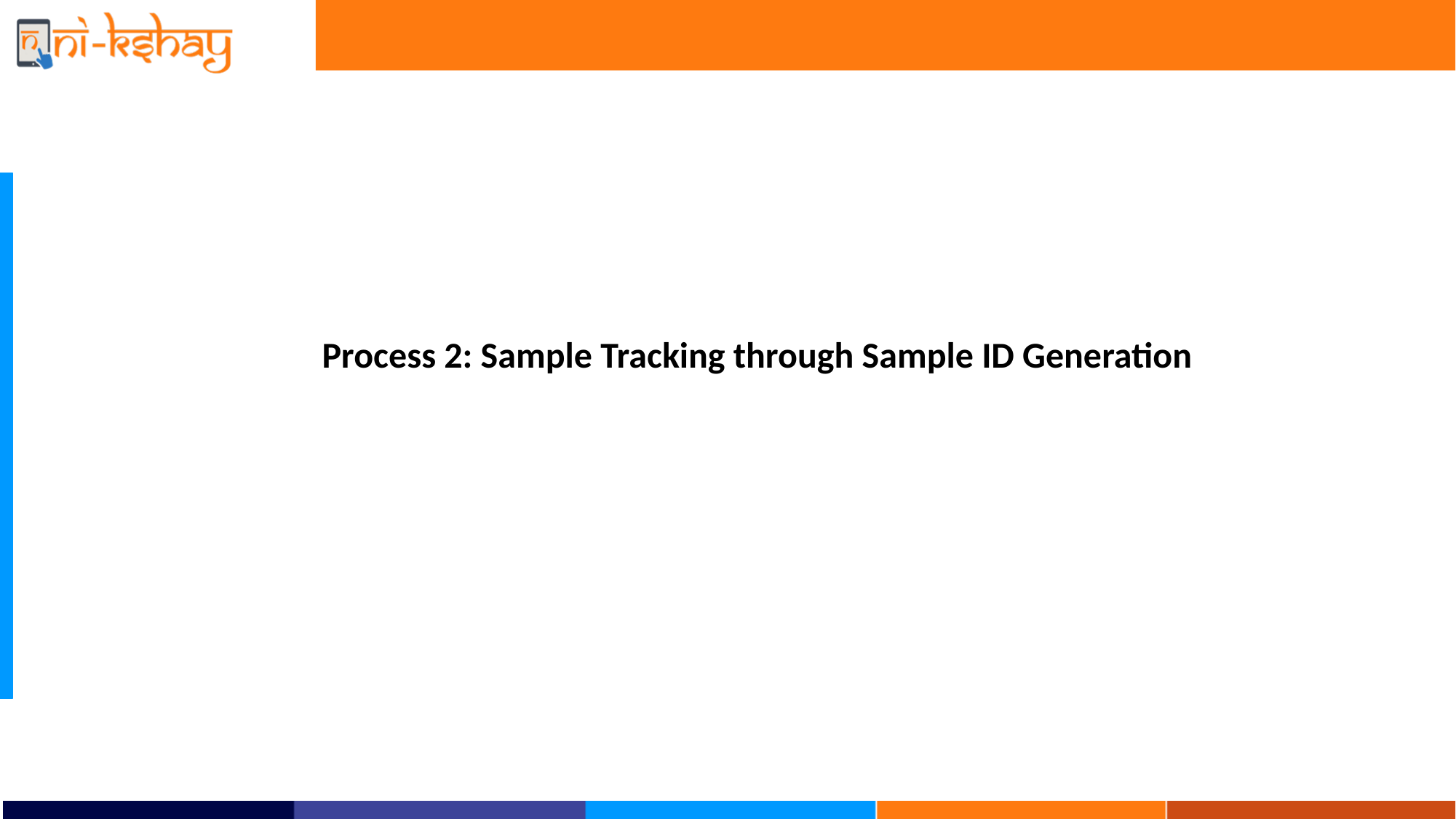

Process 2: Sample Tracking through Sample ID Generation